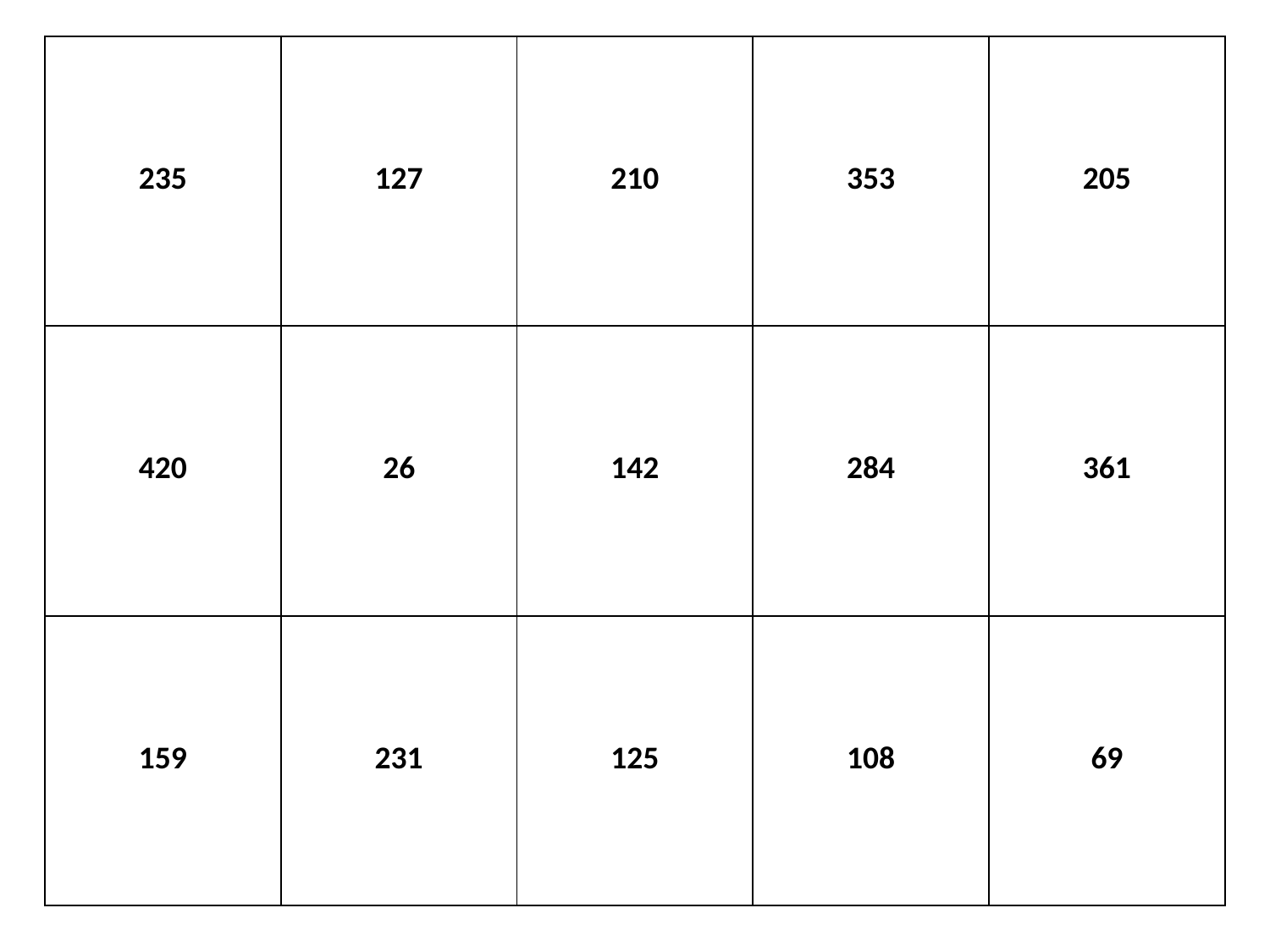

| 235 | 127 | 210 | 353 | 205 |
| --- | --- | --- | --- | --- |
| 420 | 26 | 142 | 284 | 361 |
| 159 | 231 | 125 | 108 | 69 |